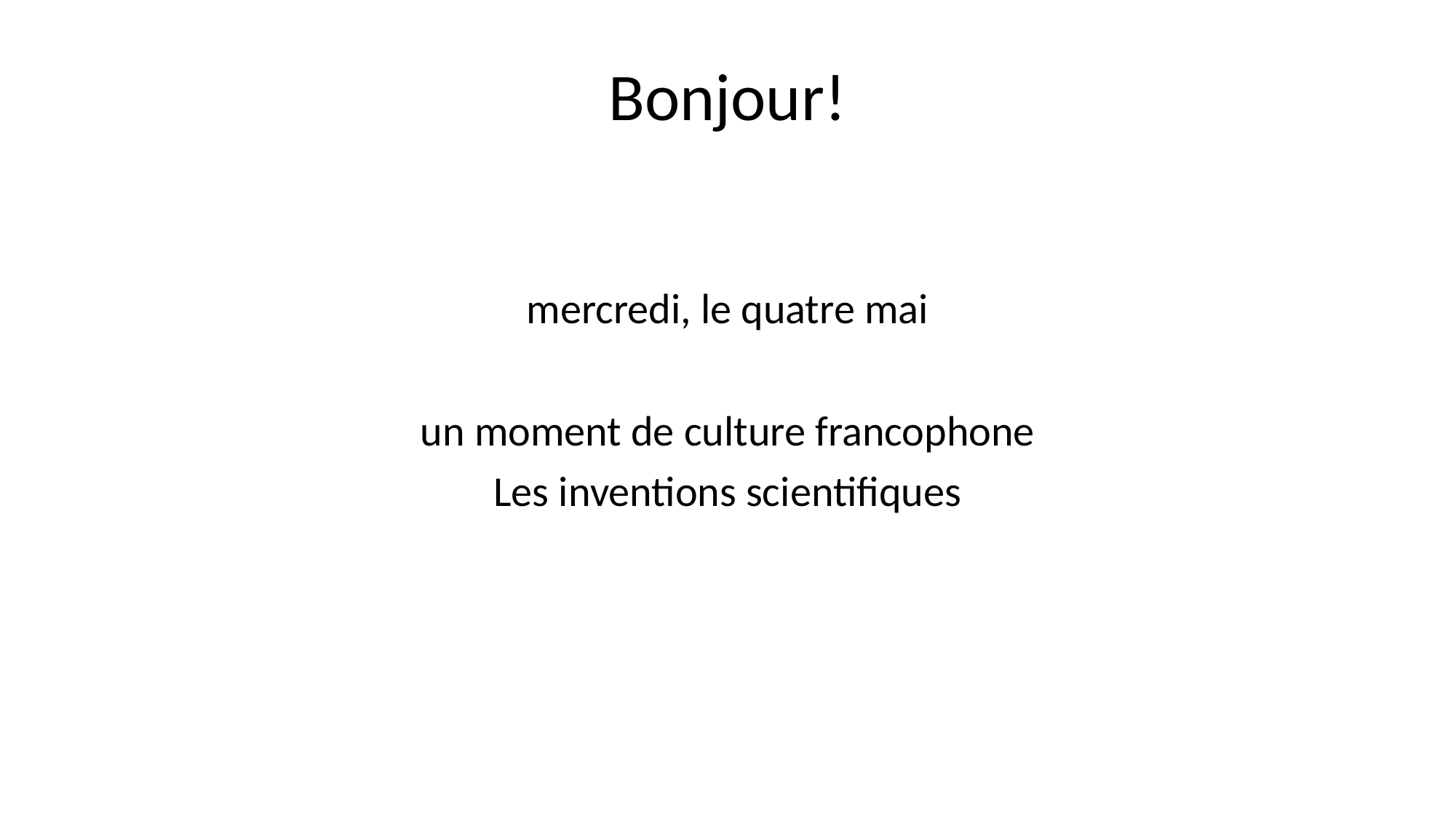

# Bonjour!

mercredi, le quatre mai

un moment de culture francophone
Les inventions scientifiques